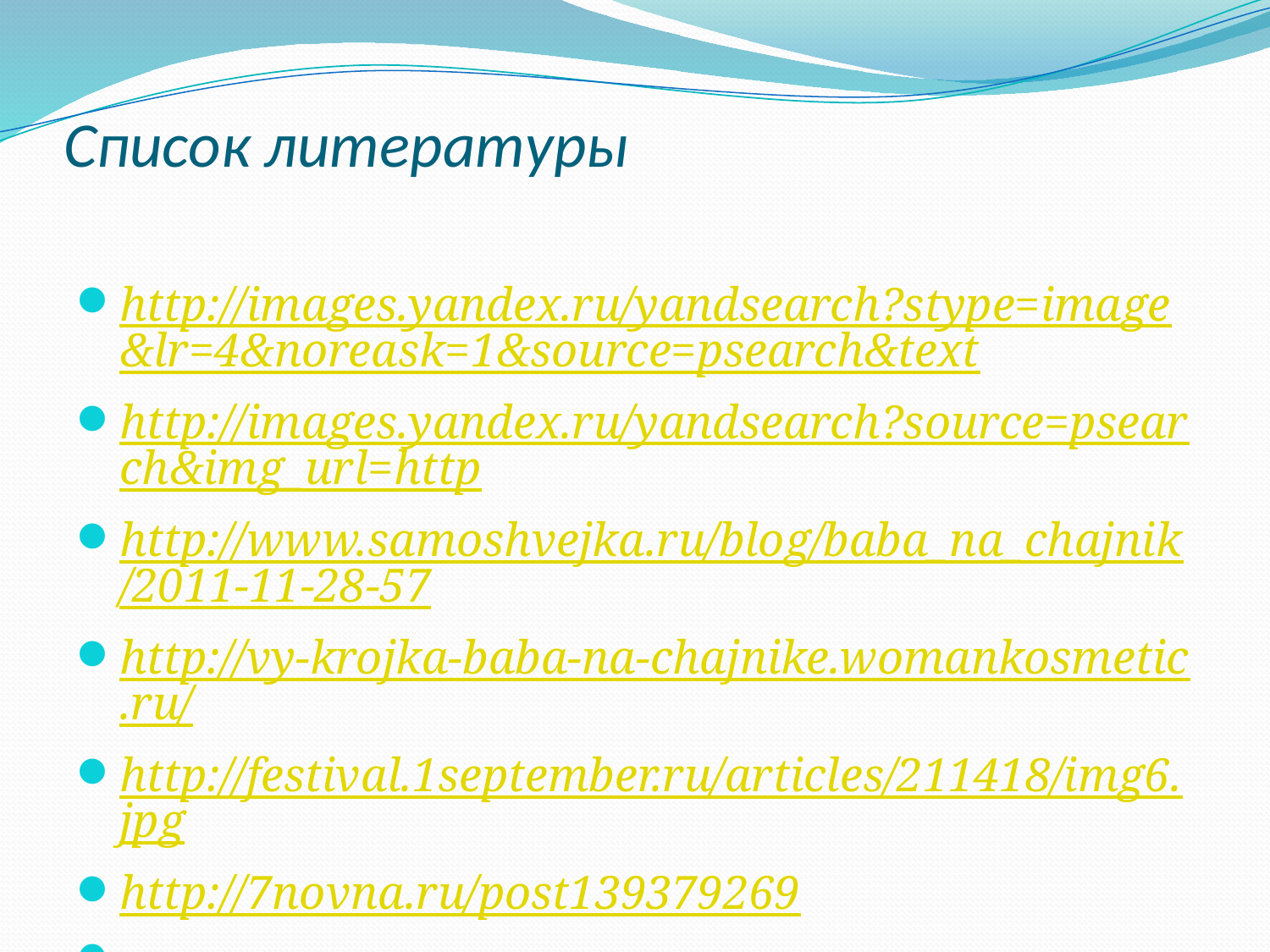

# Список литературы
http://images.yandex.ru/yandsearch?stype=image&lr=4&noreask=1&source=psearch&text
http://images.yandex.ru/yandsearch?source=psearch&img_url=http
http://www.samoshvejka.ru/blog/baba_na_chajnik/2011-11-28-57
http://vy-krojka-baba-na-chajnike.womankosmetic.ru/
http://festival.1september.ru/articles/211418/img6.jpg
http://7novna.ru/post139379269